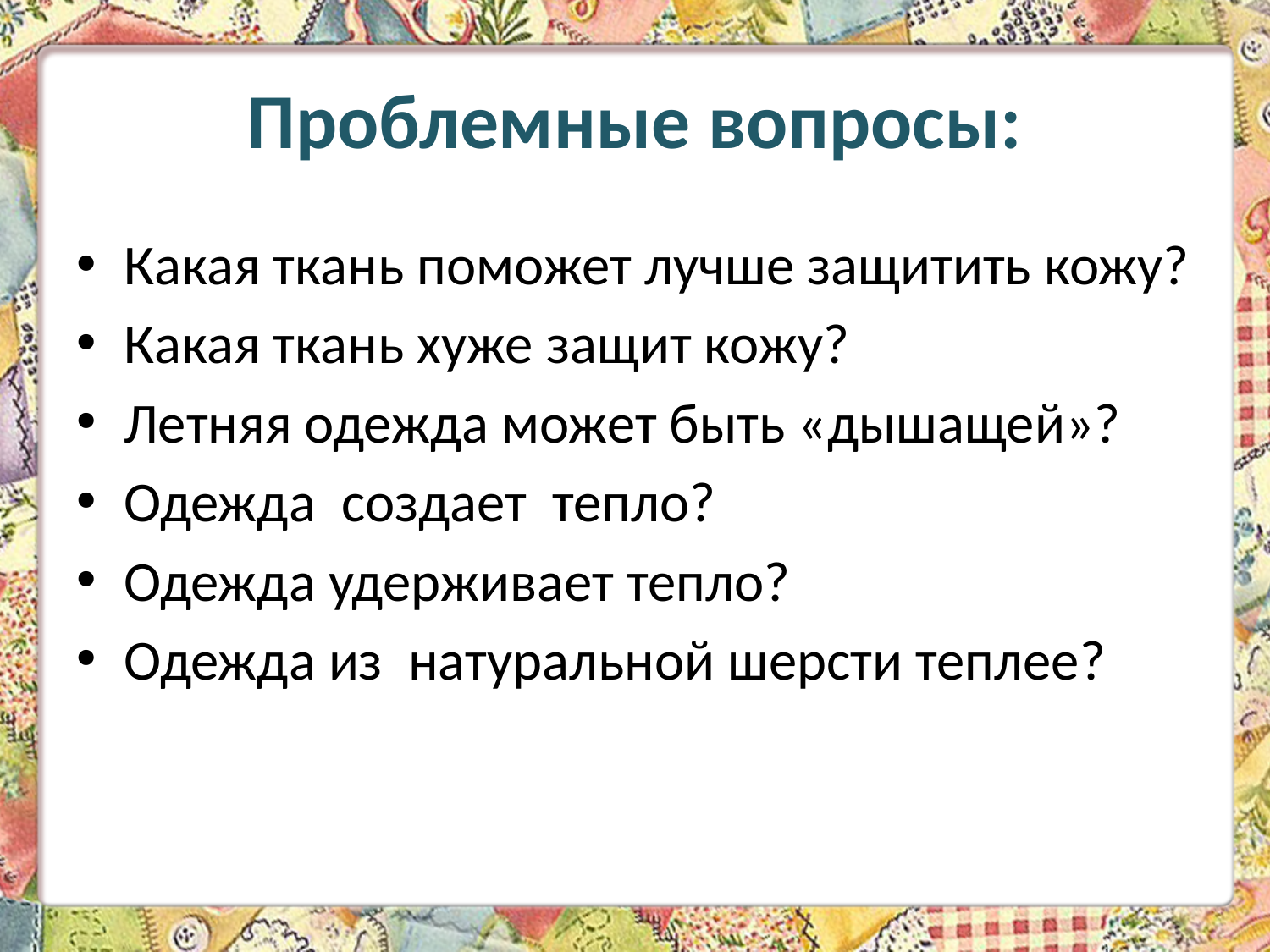

# Проблемные вопросы:
Какая ткань поможет лучше защитить кожу?
Какая ткань хуже защит кожу?
Летняя одежда может быть «дышащей»?
Одежда  создает  тепло?
Одежда удерживает тепло?
Одежда из  натуральной шерсти теплее?